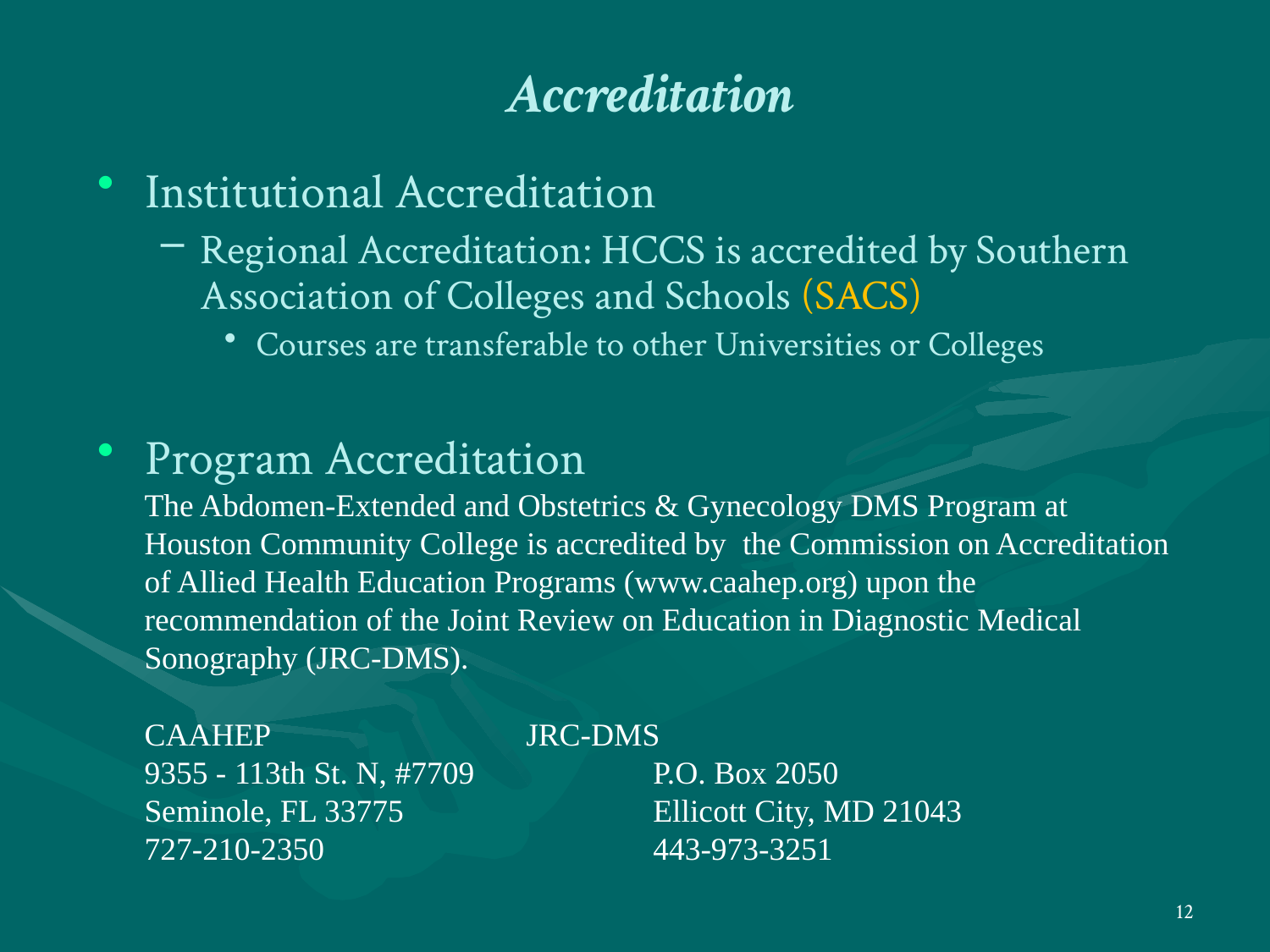

# Accreditation
Institutional Accreditation
Regional Accreditation: HCCS is accredited by Southern Association of Colleges and Schools (SACS)
Courses are transferable to other Universities or Colleges

Program Accreditation
The Abdomen-Extended and Obstetrics & Gynecology DMS Program at Houston Community College is accredited by  the Commission on Accreditation of Allied Health Education Programs (www.caahep.org) upon the recommendation of the Joint Review on Education in Diagnostic Medical Sonography (JRC-DMS).

CAAHEP			JRC-DMS
9355 - 113th St. N, #7709		P.O. Box 2050
Seminole, FL 33775		Ellicott City, MD 21043
727-210-2350			443-973-3251
12